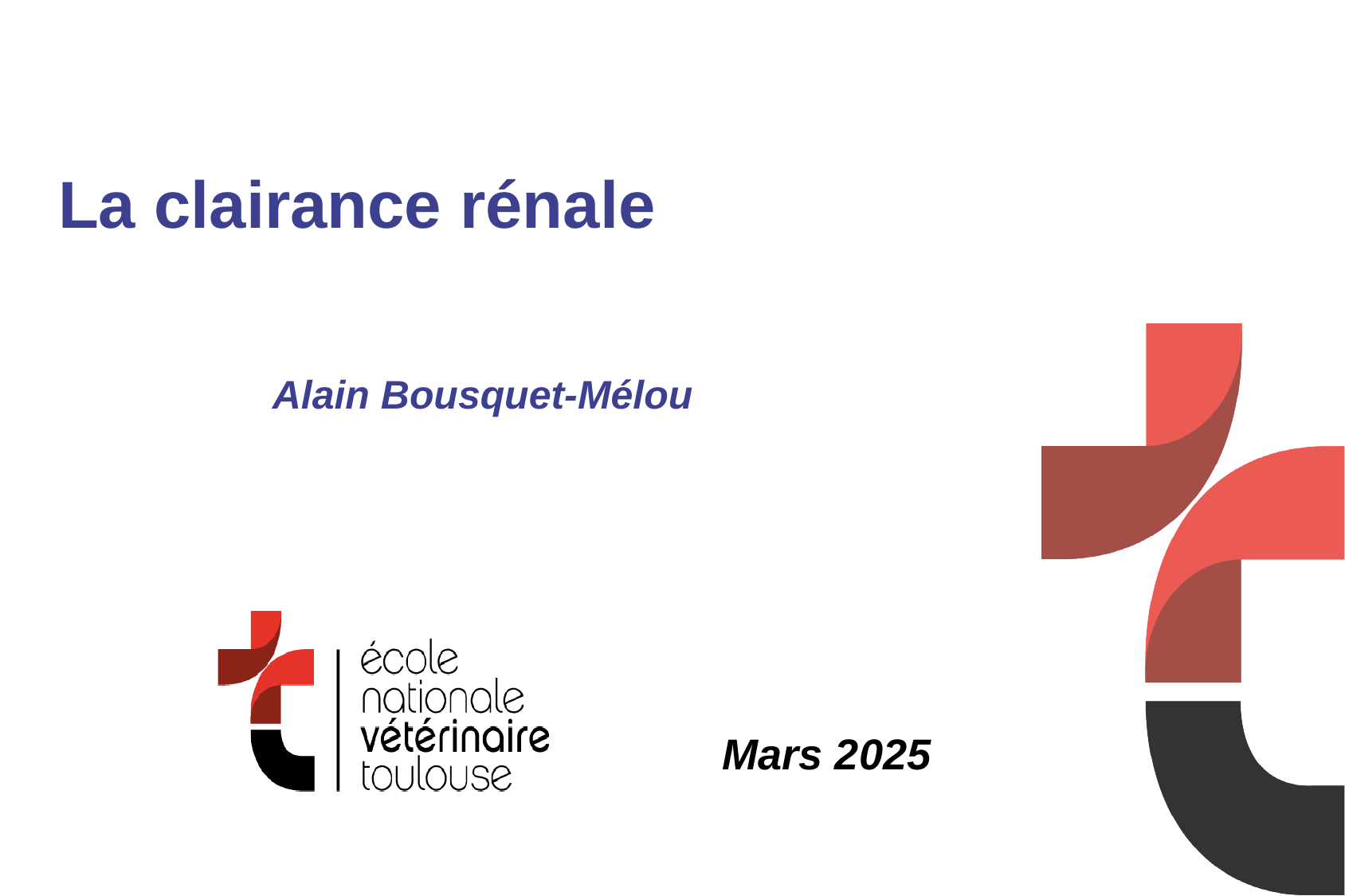

# La clairance rénale
Alain Bousquet-Mélou
Mars 2025